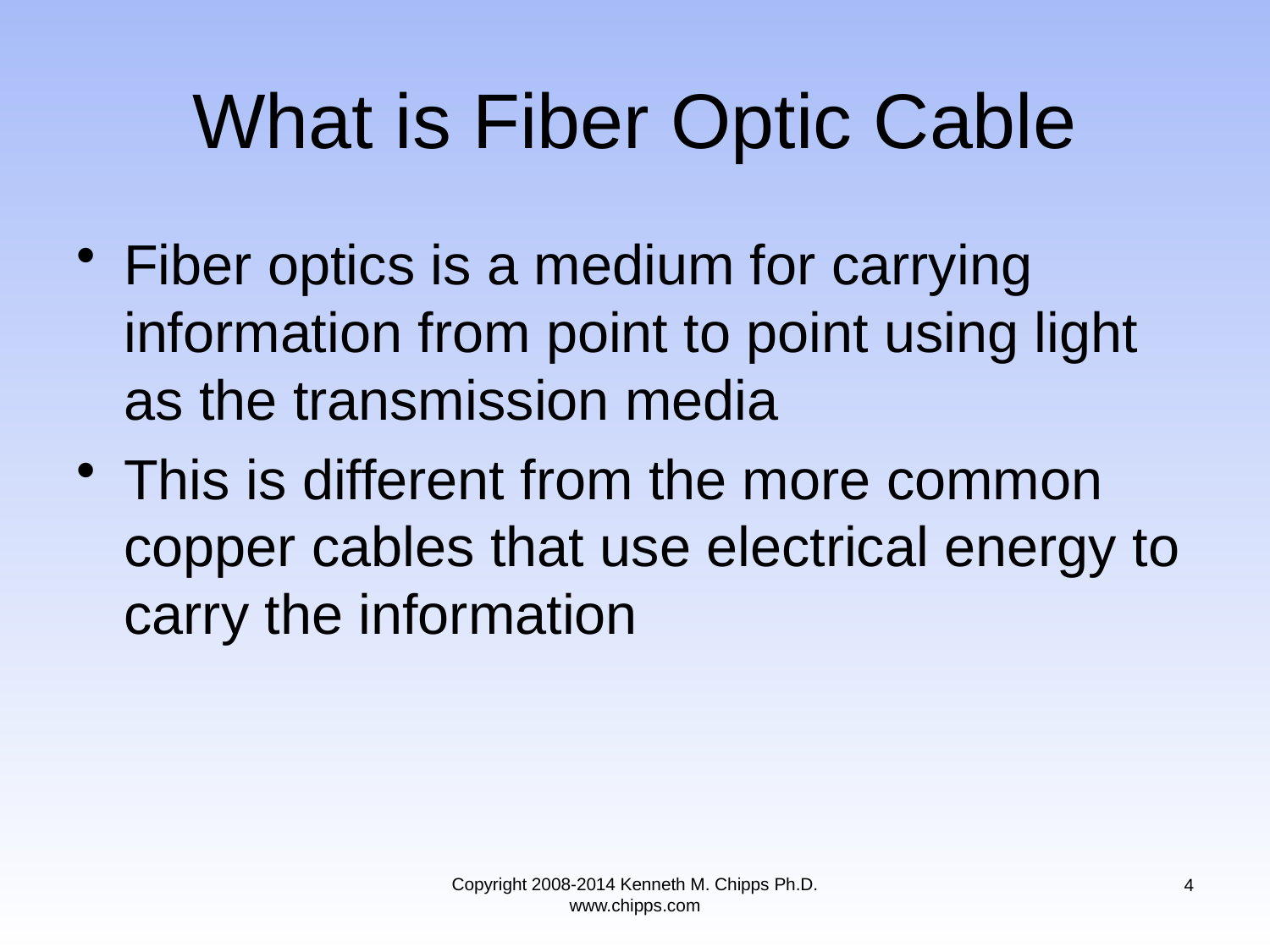

# What is Fiber Optic Cable
Fiber optics is a medium for carrying information from point to point using light as the transmission media
This is different from the more common copper cables that use electrical energy to carry the information
Copyright 2008-2014 Kenneth M. Chipps Ph.D. www.chipps.com
4